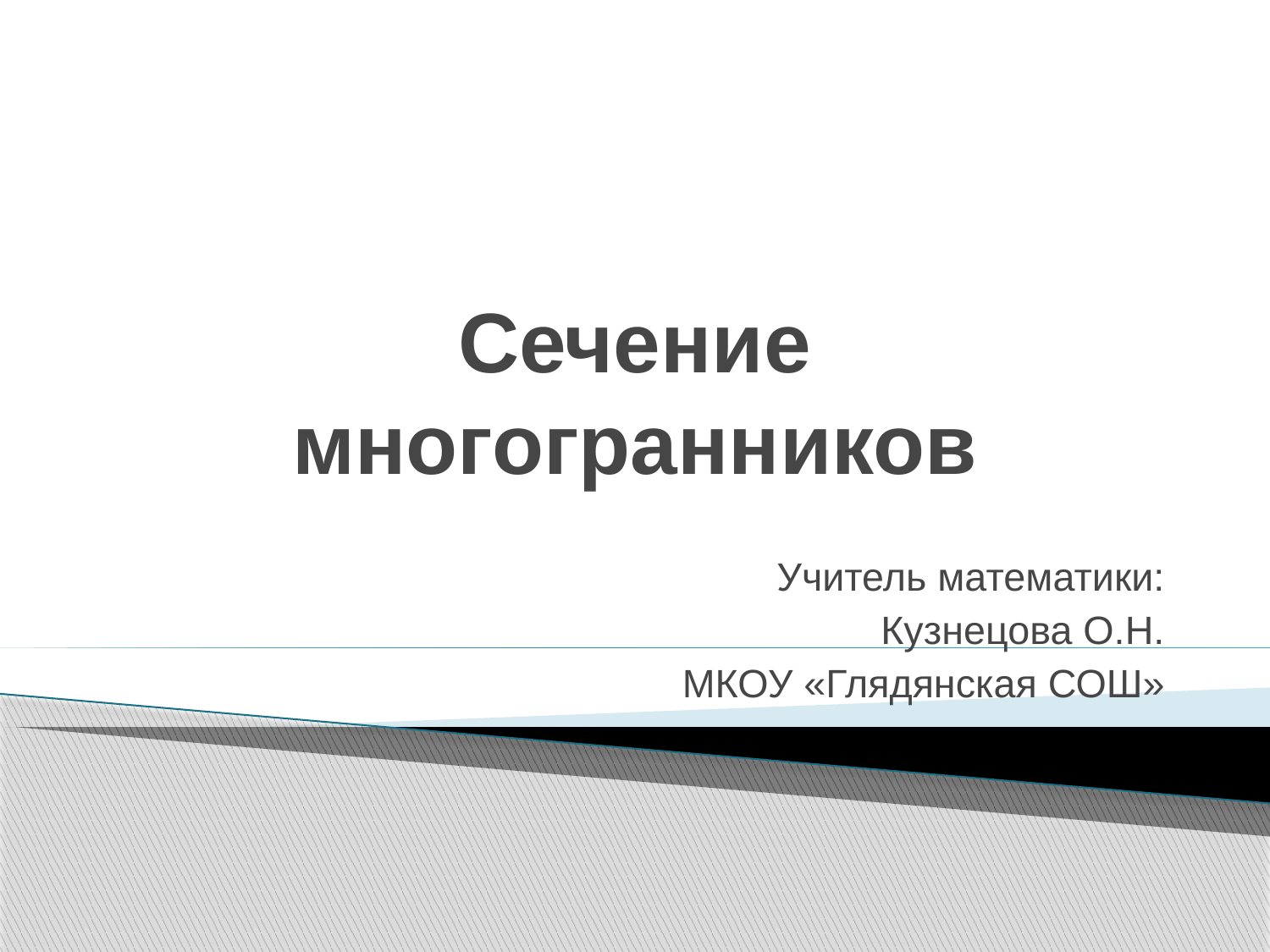

# Сечение многогранников
Учитель математики:
Кузнецова О.Н.
МКОУ «Глядянская СОШ»